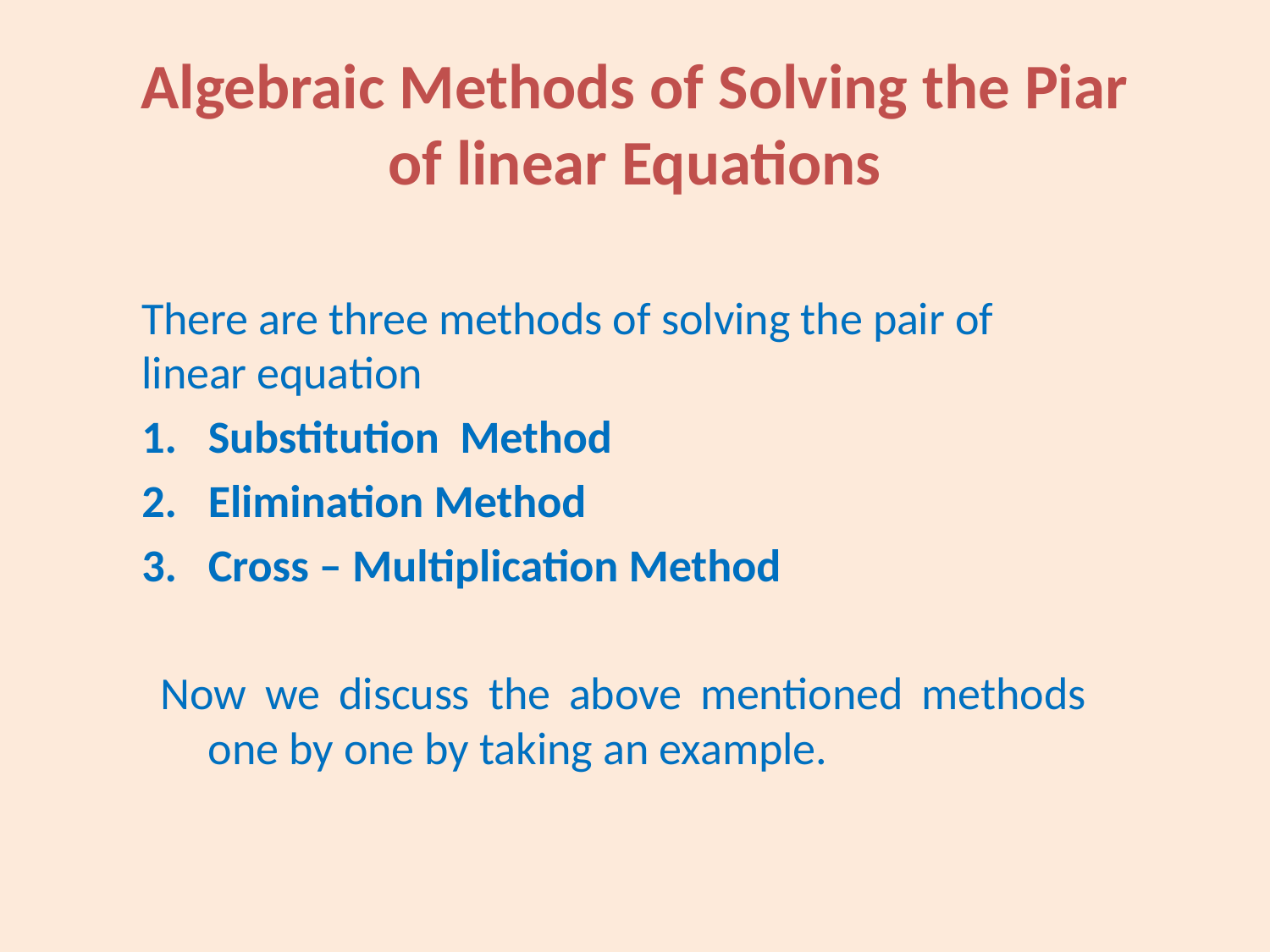

# Algebraic Methods of Solving the Piar of linear Equations
There are three methods of solving the pair of linear equation
Substitution  Method
Elimination Method
Cross – Multiplication Method

 Now we discuss the above mentioned methods one by one by taking an example.